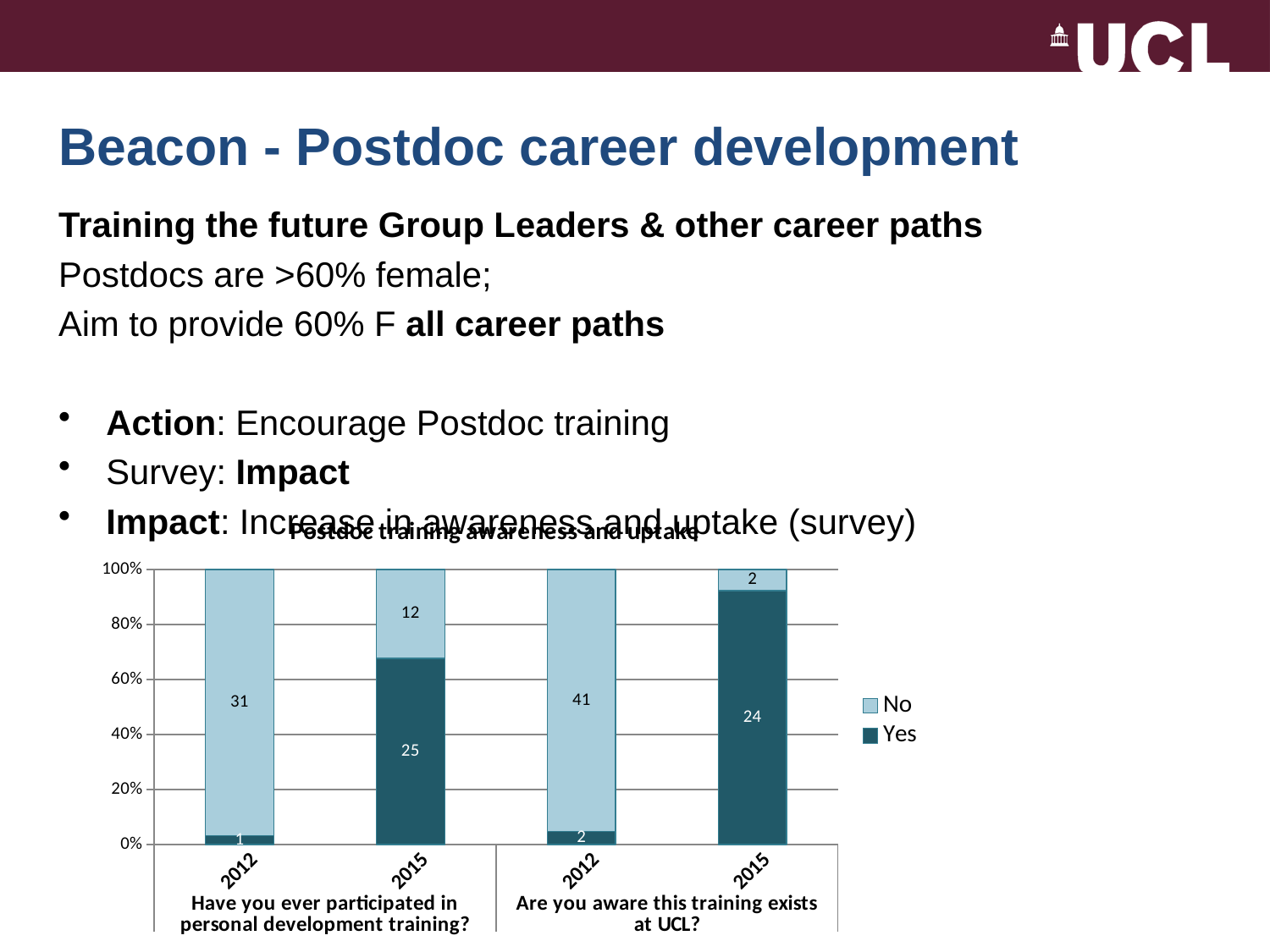

Beacon - Postdoc career development
Training the future Group Leaders & other career paths
Postdocs are >60% female;
Aim to provide 60% F all career paths

Action: Encourage Postdoc training
Survey: Impact
Impact: Increase in awareness and uptake (survey)

### Chart: Postdoc training awareness and uptake

| Category | Yes | No |
|---|---|---|
| 2012 | 1.0 | 31.0 |
| 2015 | 25.0 | 12.0 |
| 2012 | 2.0 | 41.0 |
| 2015 | 24.0 | 2.0 |